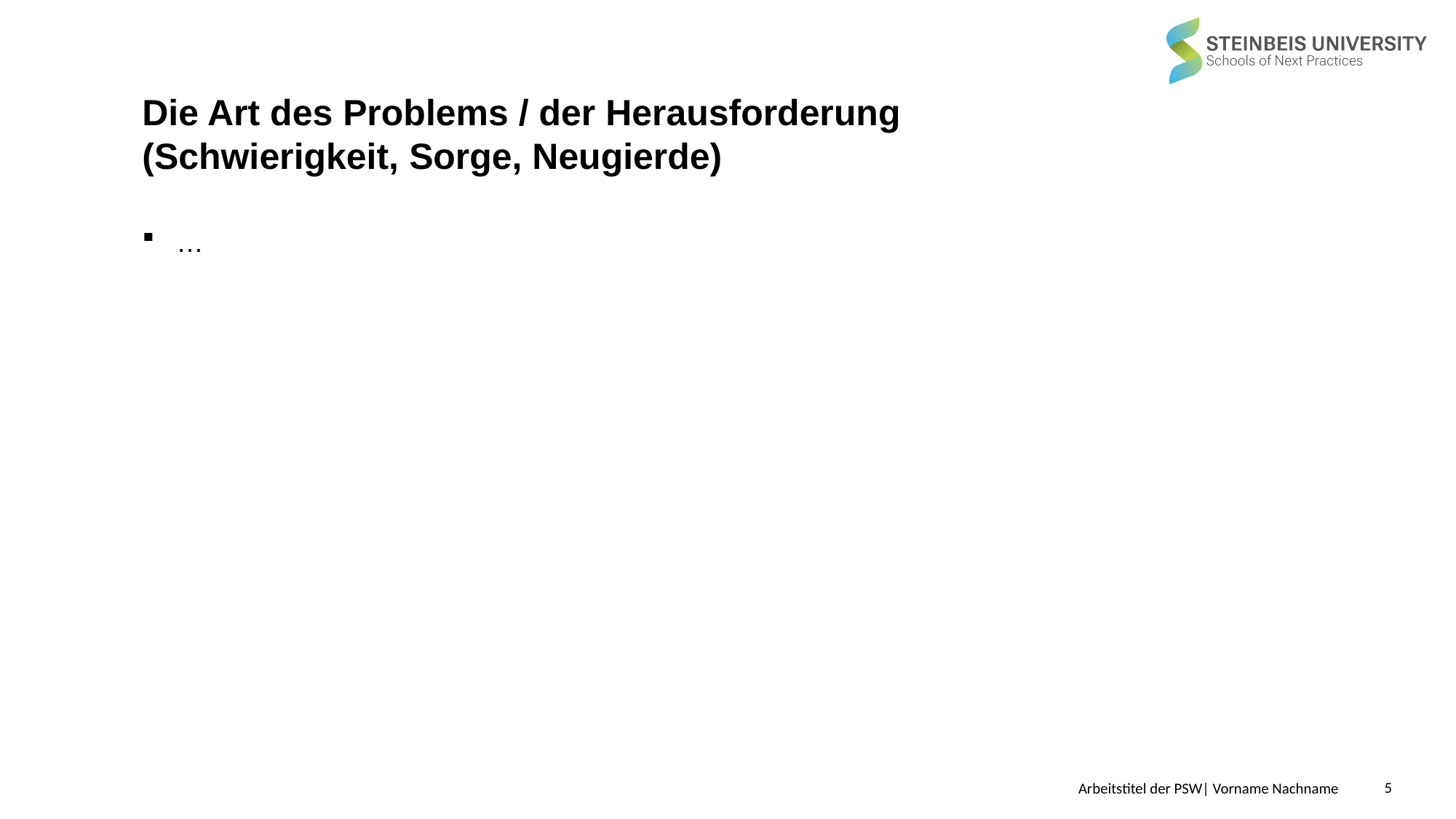

Die Art des Problems / der Herausforderung (Schwierigkeit, Sorge, Neugierde)
…